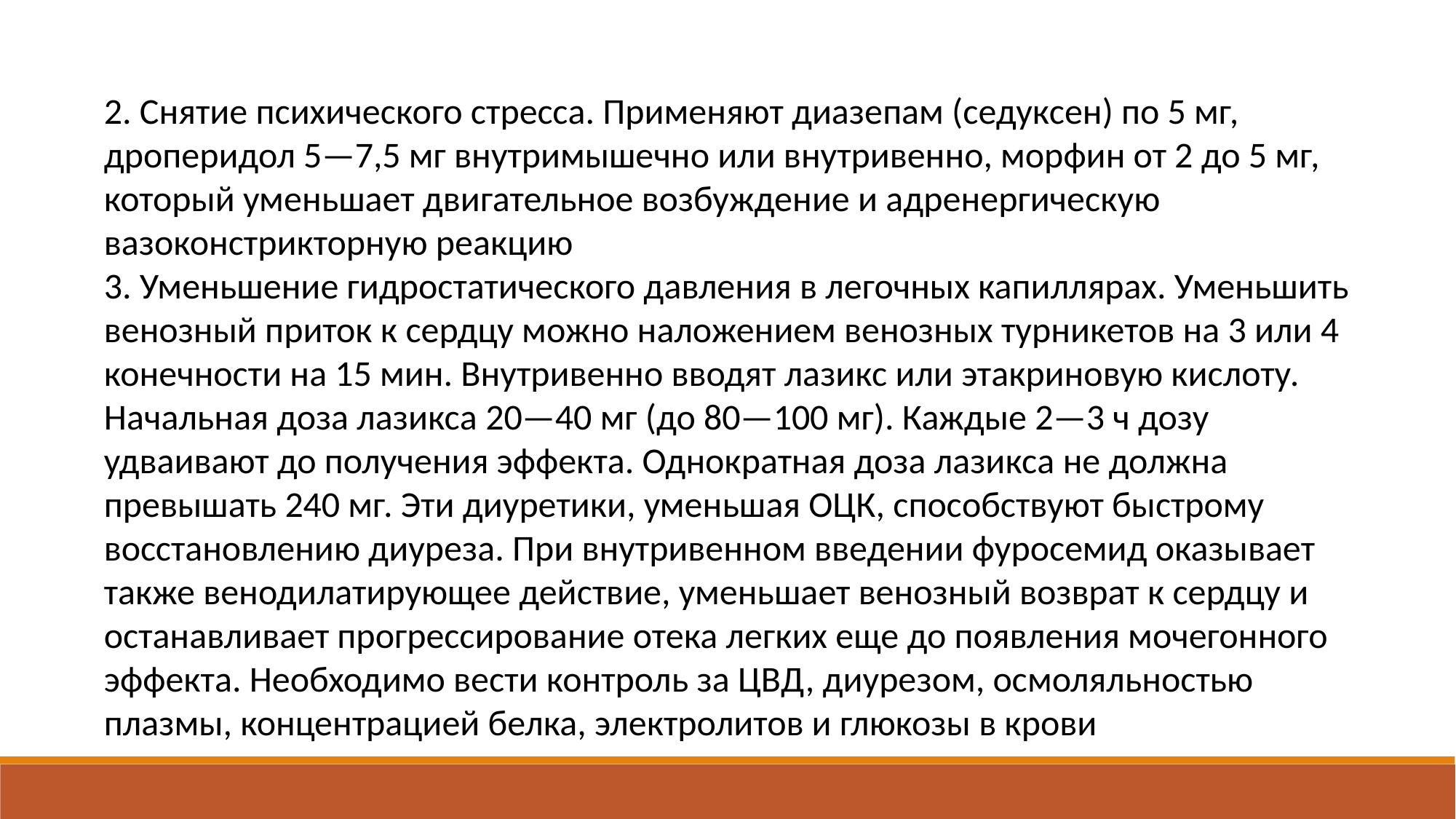

2. Снятие психического стресса. Применяют диазепам (седуксен) по 5 мг, дроперидол 5—7,5 мг внутримышечно или внутривенно, морфин от 2 до 5 мг, который уменьшает двигательное возбуждение и адренергическую вазоконстрикторную реакцию
3. Уменьшение гидростатического давления в легочных капиллярах. Уменьшить венозный приток к сердцу можно наложением венозных турникетов на 3 или 4 конечности на 15 мин. Внутривенно вводят лазикс или этакриновую кислоту. Начальная доза лазикса 20—40 мг (до 80—100 мг). Каждые 2—3 ч дозу удваивают до получения эффекта. Однократная доза лазикса не должна превышать 240 мг. Эти диуретики, уменьшая ОЦК, способствуют быстрому восстановлению диуреза. При внутривенном введении фуросемид оказывает также венодилатирующее действие, уменьшает венозный возврат к сердцу и останавливает прогрессирование отека легких еще до появления мочегонного эффекта. Необходимо вести контроль за ЦВД, диурезом, осмоляльностью плазмы, концентрацией белка, электролитов и глюкозы в крови